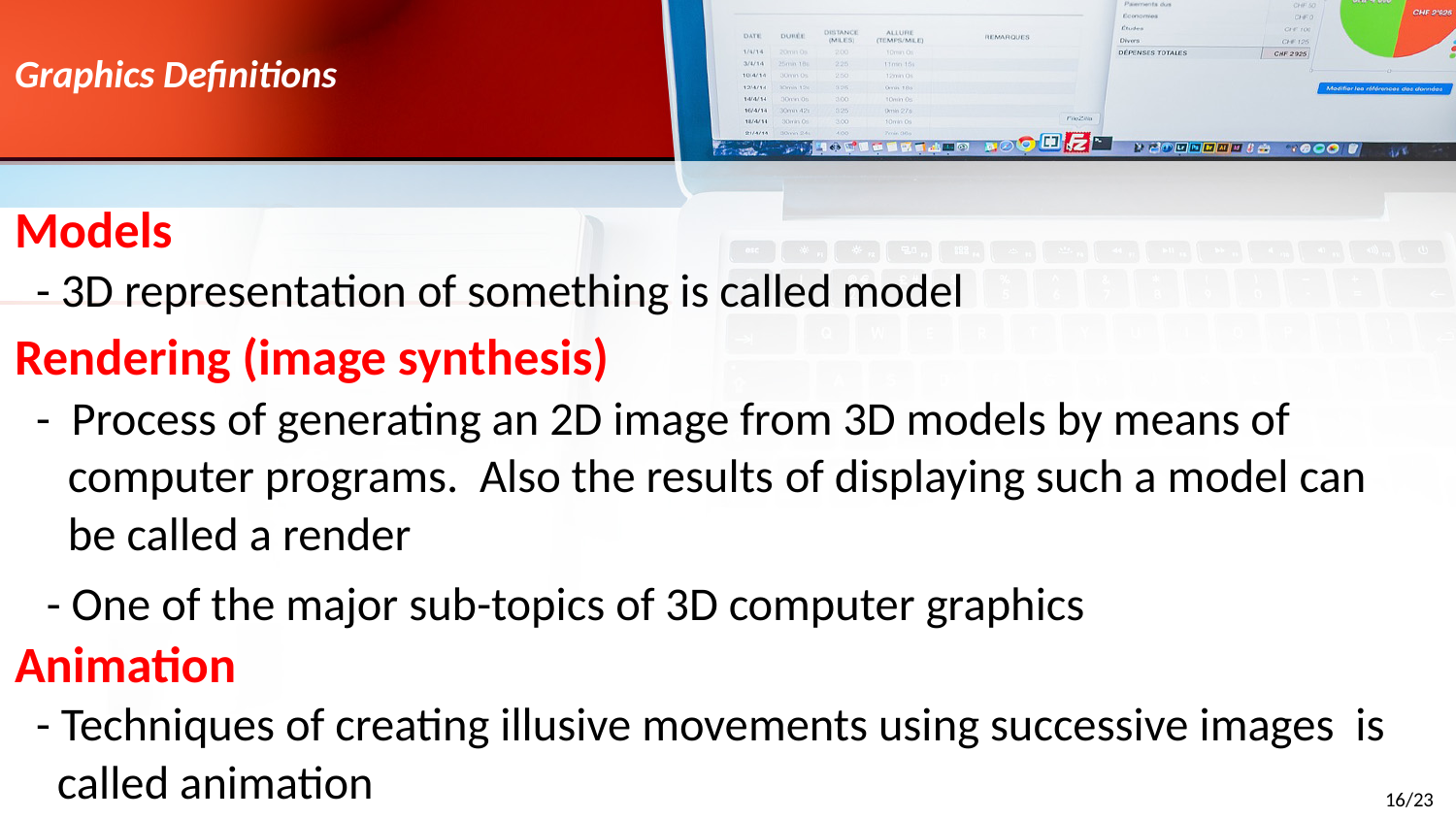

# Graphics Definitions

Models
  - 3D representation of something is called model
Rendering (image synthesis)
  -  Process of generating an 2D image from 3D models by means of
     computer programs.  Also the results of displaying such a model can
     be called a render

   - One of the major sub-topics of 3D computer graphics
Animation
  - Techniques of creating illusive movements using successive images  is
    called animation

16/23